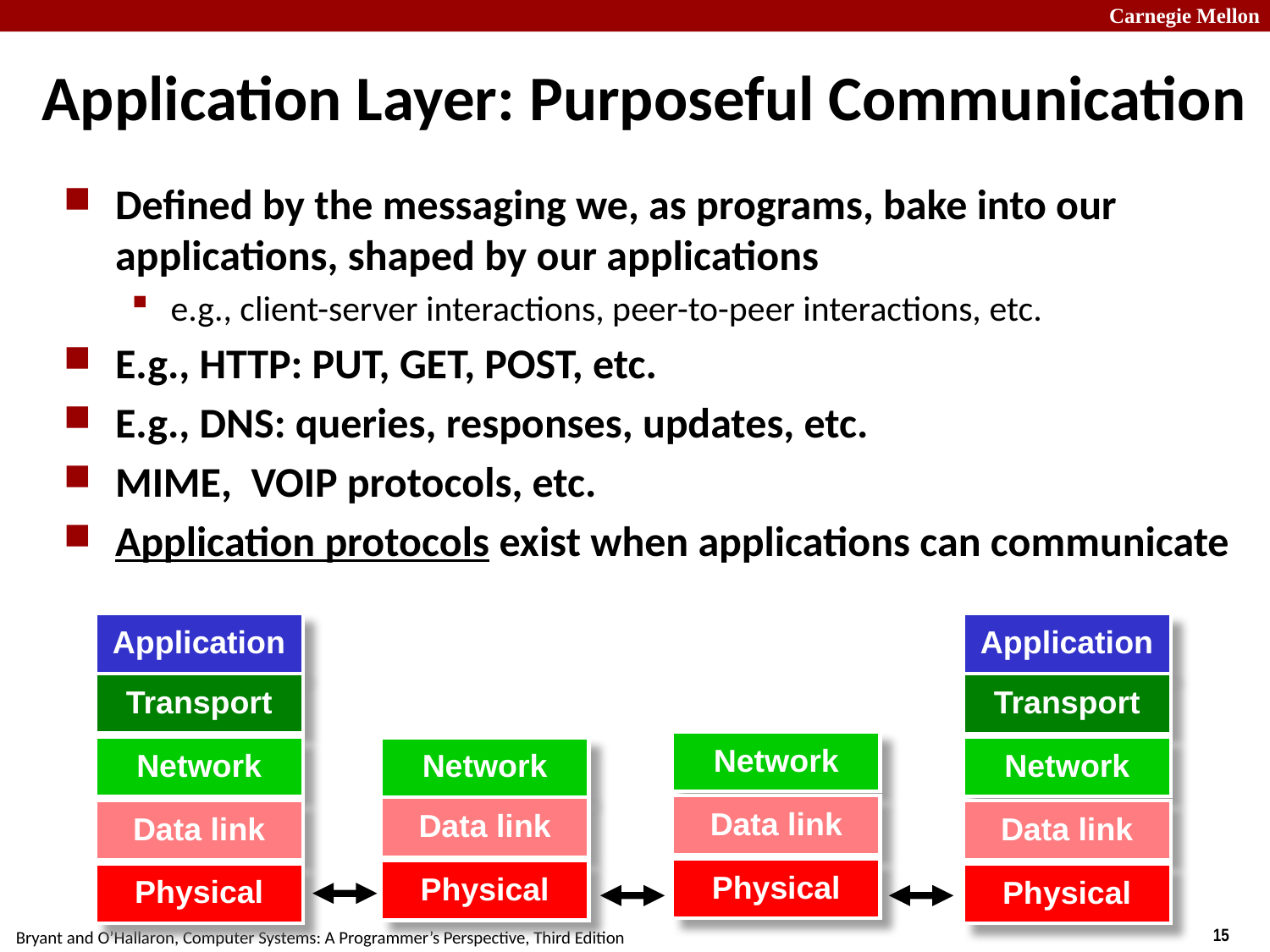

# Application Layer: Purposeful Communication
Defined by the messaging we, as programs, bake into our applications, shaped by our applications
e.g., client-server interactions, peer-to-peer interactions, etc.
E.g., HTTP: PUT, GET, POST, etc.
E.g., DNS: queries, responses, updates, etc.
MIME,  VOIP protocols, etc.
Application protocols exist when applications can communicate

Application
Application
Transport
Transport
Network
Network
Network
Network
Data link
Data link
Data link
Data link

Physical
Physical
Physical
Physical